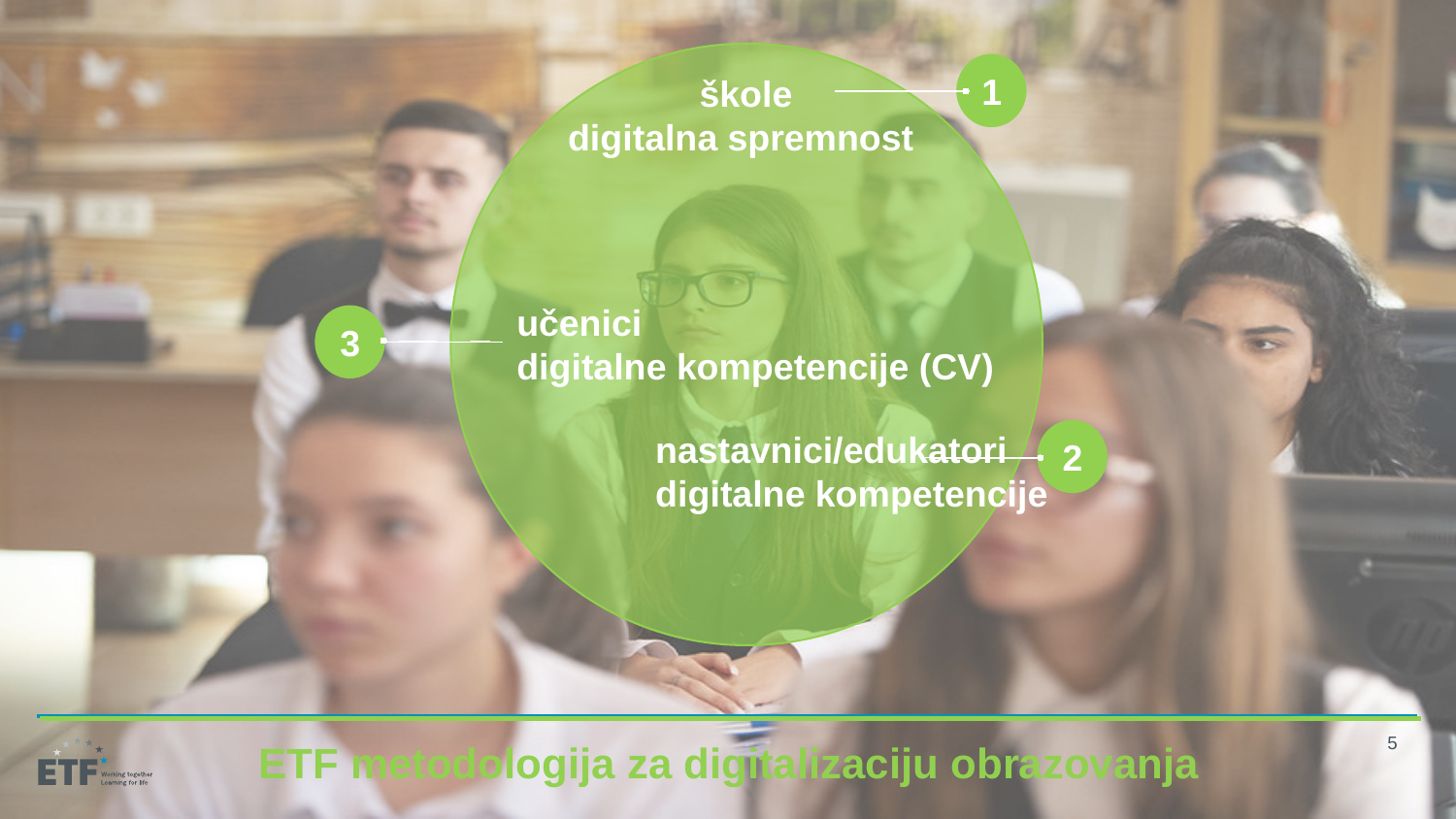

1
škole
digitalna spremnost

učenici
digitalne kompetencije (CV)
3

nastavnici/edukatori
digitalne kompetencije
2

ETF metodologija za digitalizaciju obrazovanja
5